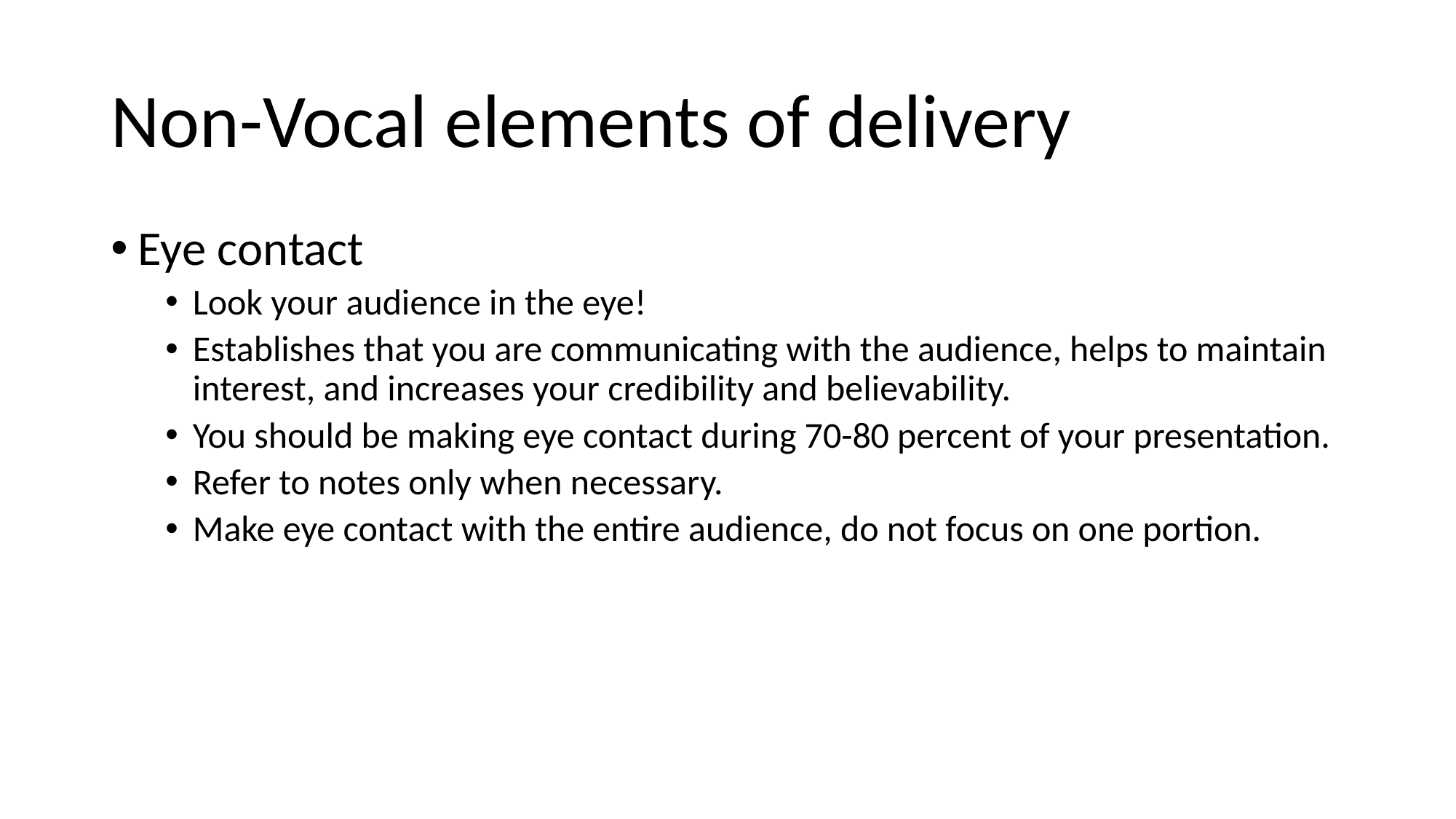

# Non-Vocal elements of delivery
Eye contact
Look your audience in the eye!
Establishes that you are communicating with the audience, helps to maintain interest, and increases your credibility and believability.
You should be making eye contact during 70-80 percent of your presentation.
Refer to notes only when necessary.
Make eye contact with the entire audience, do not focus on one portion.